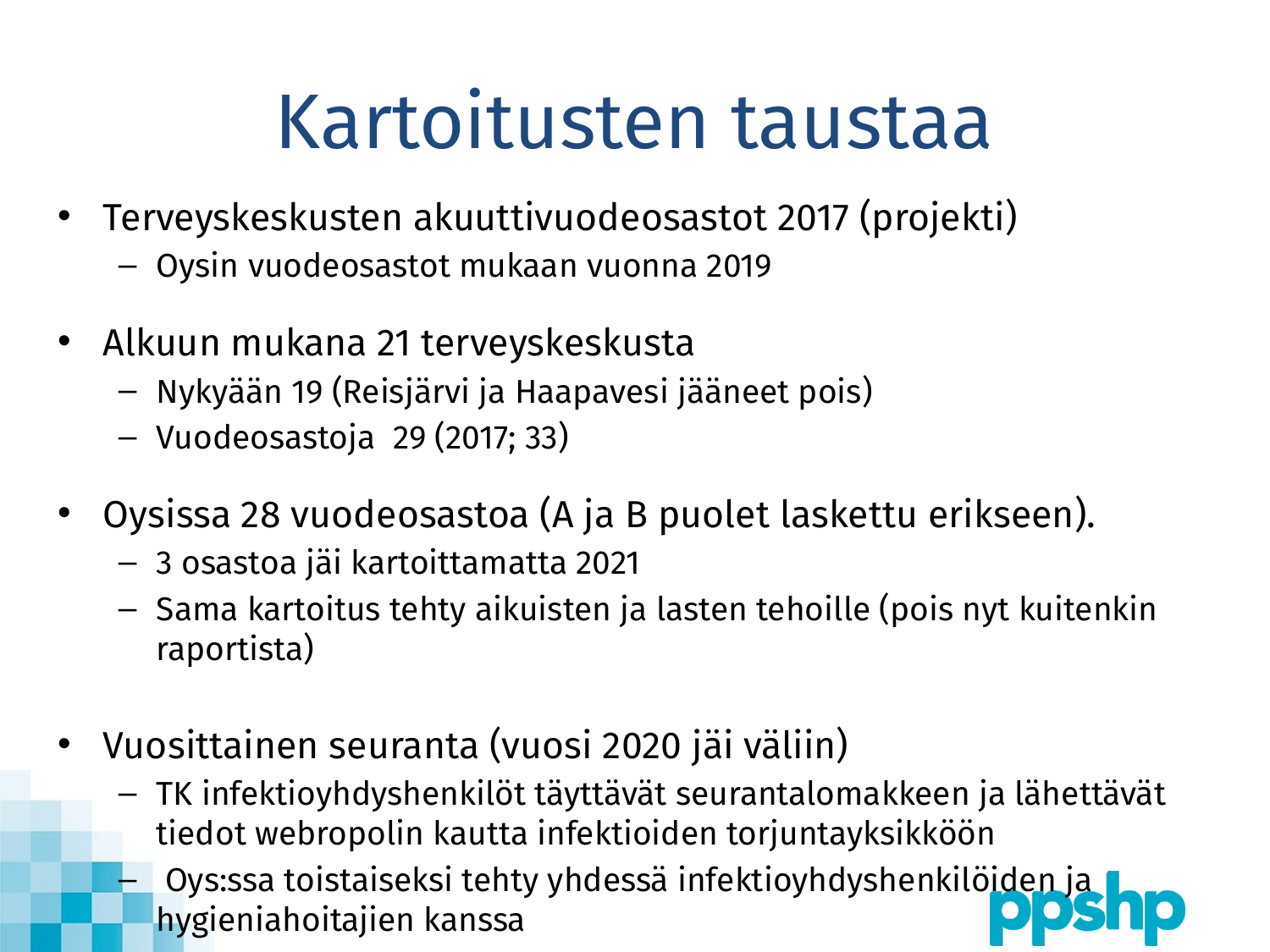

# Kartoitusten taustaa
Terveyskeskusten akuuttivuodeosastot 2017 (projekti)
Oysin vuodeosastot mukaan vuonna 2019

Alkuun mukana 21 terveyskeskusta
Nykyään 19 (Reisjärvi ja Haapavesi jääneet pois)
Vuodeosastoja  29 (2017; 33)

Oysissa 28 vuodeosastoa (A ja B puolet laskettu erikseen).
3 osastoa jäi kartoittamatta 2021
Sama kartoitus tehty aikuisten ja lasten tehoille (pois nyt kuitenkin raportista)

Vuosittainen seuranta (vuosi 2020 jäi väliin)
TK infektioyhdyshenkilöt täyttävät seurantalomakkeen ja lähettävät tiedot webropolin kautta infektioiden torjuntayksikköön
 Oys:ssa toistaiseksi tehty yhdessä infektioyhdyshenkilöiden ja hygieniahoitajien kanssa